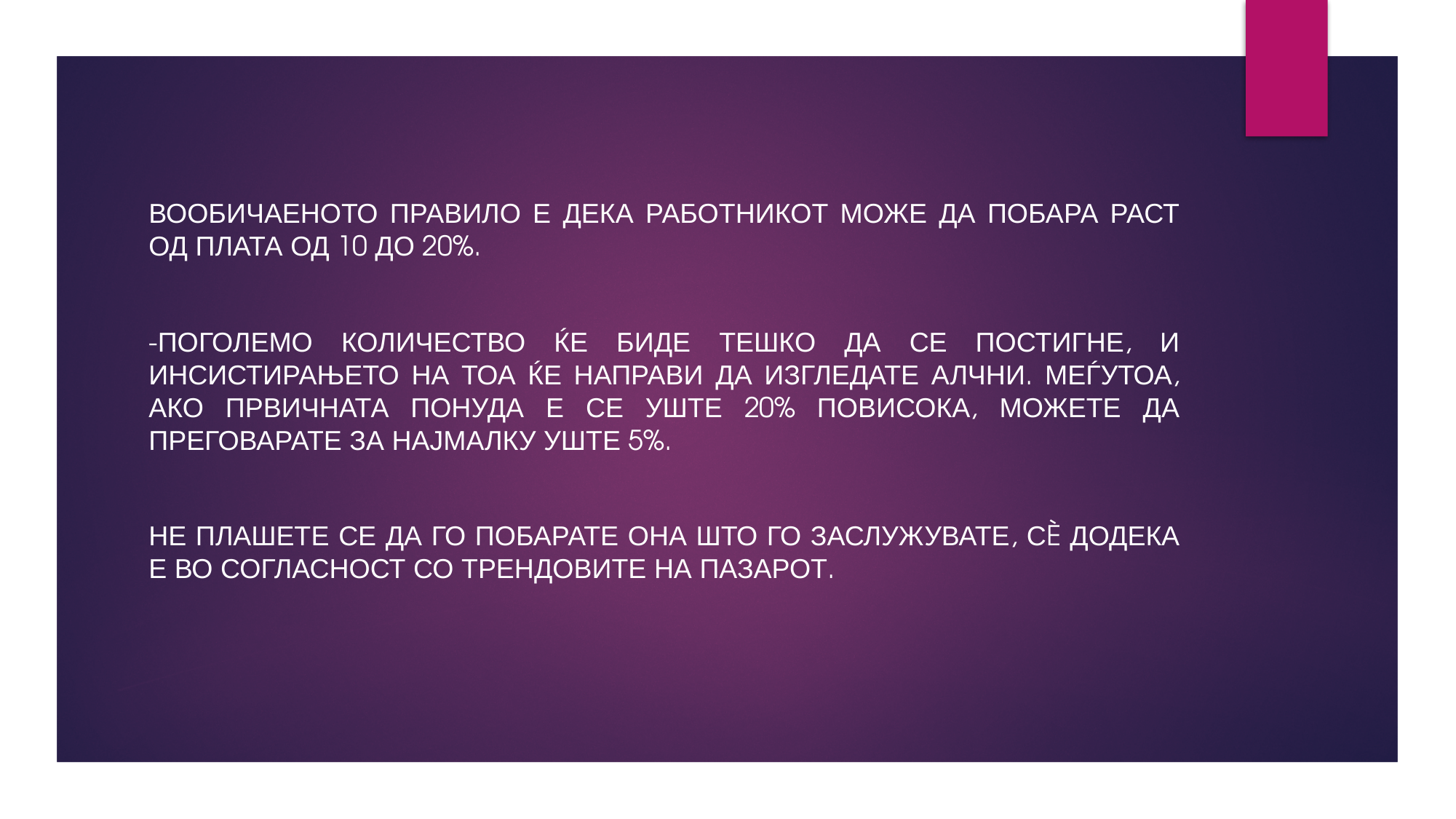

Вообичаеното правило е дека работникот може да побара раст од плата од 10 до 20%.

-Поголемо количество ќе биде тешко да се постигне, и инсистирањето на тоа ќе направи да изгледате алчни. Меѓутоа, ако првичната понуда е се уште 20% повисока, можете да преговарате за најмалку уште 5%.

Не плашете се да го побарате она што го заслужувате, сè додека е во согласност со трендовите на пазарот.